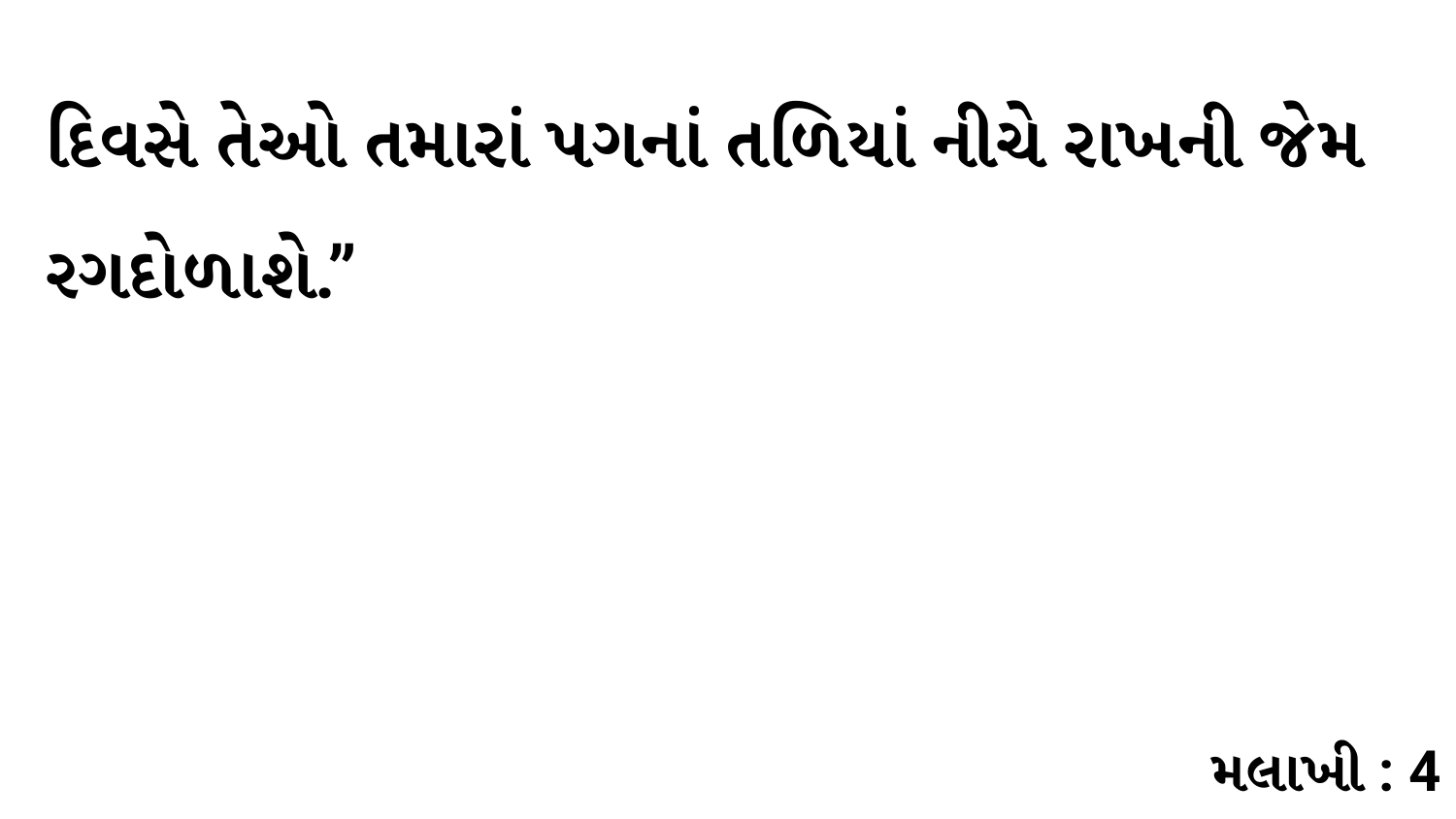

દિવસે તેઓ તમારાં પગનાં તળિયાં નીચે રાખની જેમ રગદોળાશે.”
મલાખી : 4